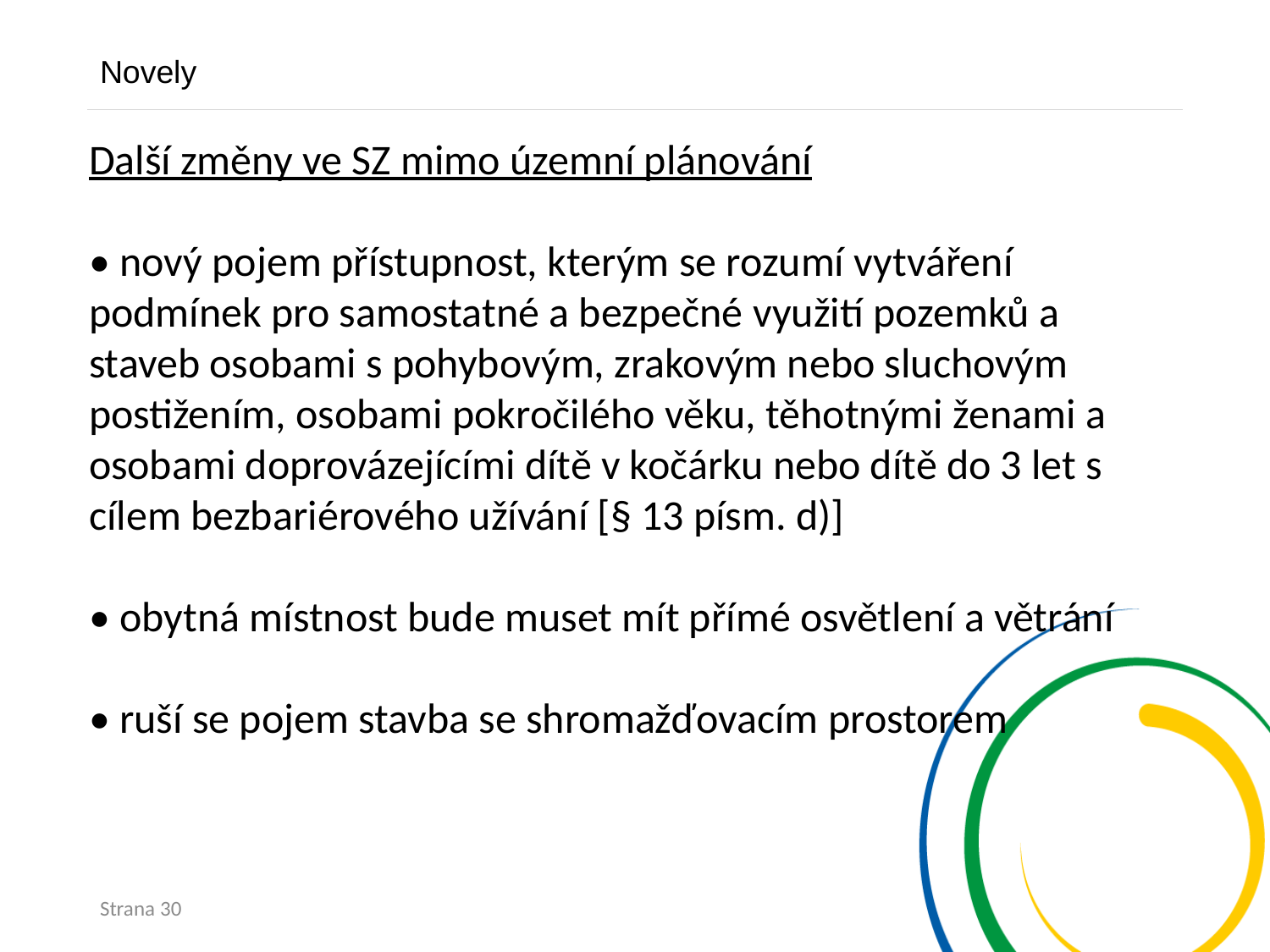

Novely
Další změny ve SZ mimo územní plánování

• nový pojem přístupnost, kterým se rozumí vytváření podmínek pro samostatné a bezpečné využití pozemků a staveb osobami s pohybovým, zrakovým nebo sluchovým postižením, osobami pokročilého věku, těhotnými ženami a osobami doprovázejícími dítě v kočárku nebo dítě do 3 let s cílem bezbariérového užívání [§ 13 písm. d)]

• obytná místnost bude muset mít přímé osvětlení a větrání

• ruší se pojem stavba se shromažďovacím prostorem
Strana 30